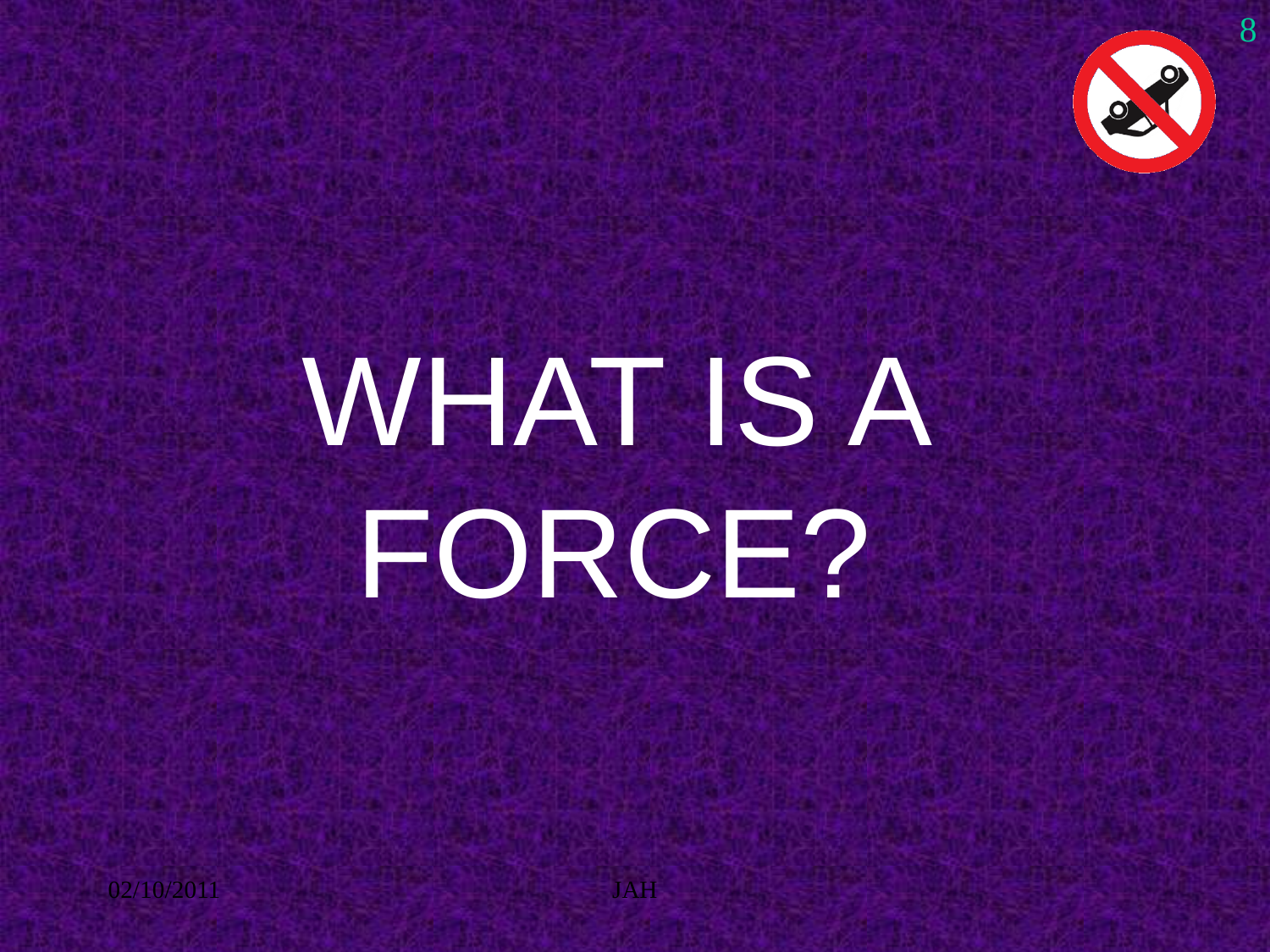

8
# WHAT IS A FORCE?
02/10/2011
JAH